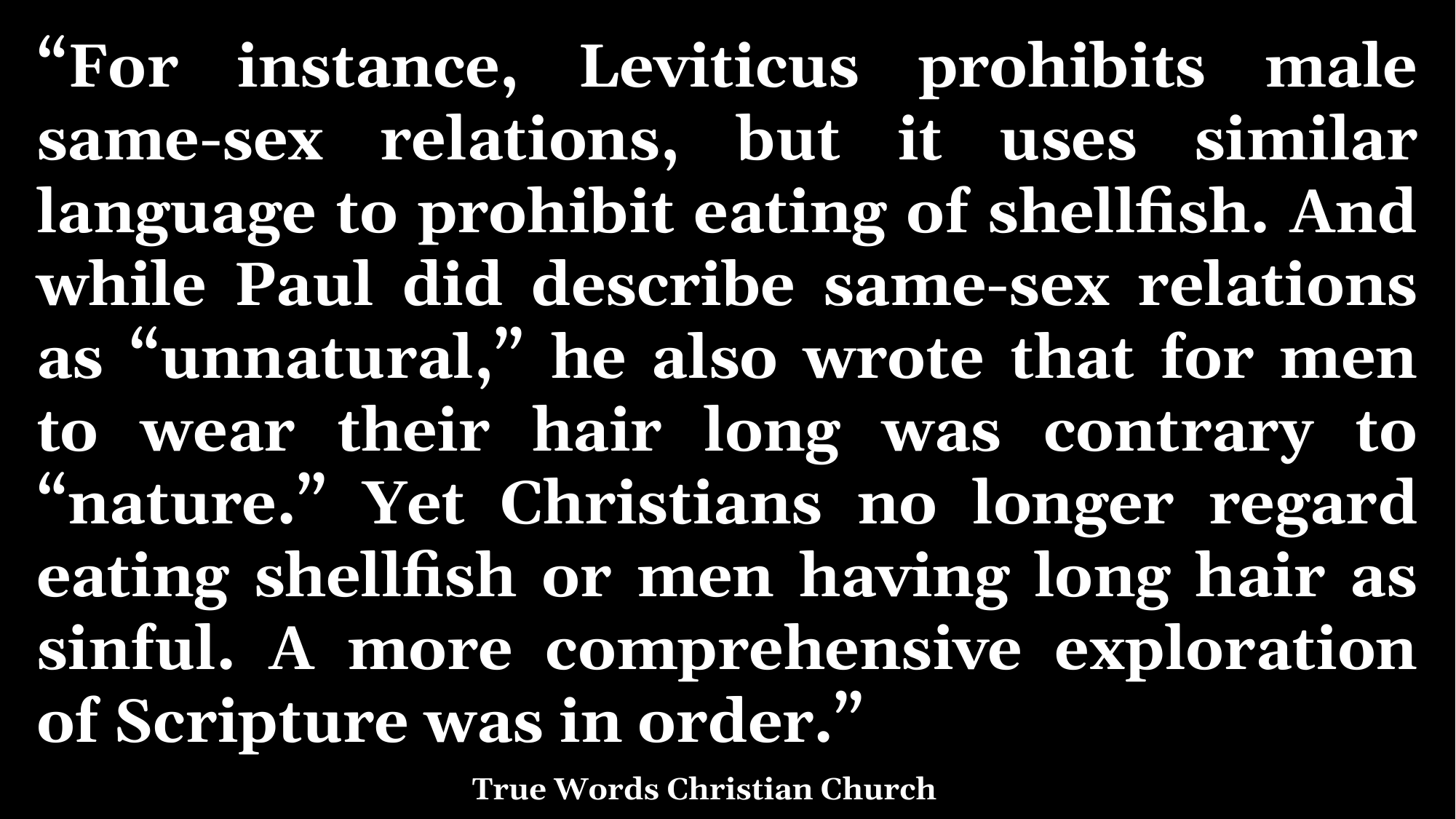

“For instance, Leviticus prohibits male same-sex relations, but it uses similar language to prohibit eating of shellfish. And while Paul did describe same-sex relations as “unnatural,” he also wrote that for men to wear their hair long was contrary to “nature.” Yet Christians no longer regard eating shellfish or men having long hair as sinful. A more comprehensive exploration of Scripture was in order.”
True Words Christian Church